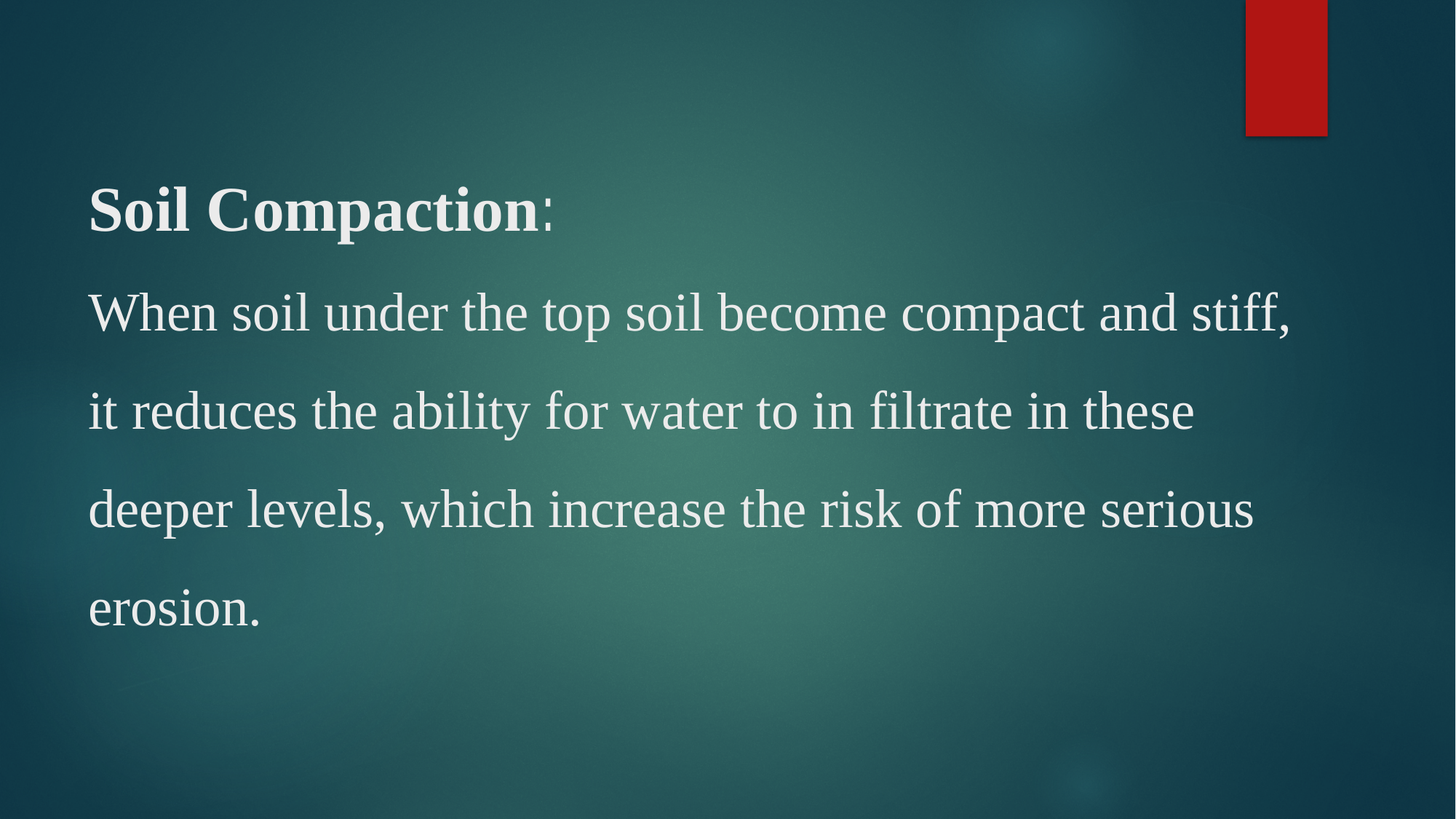

# Soil Compaction: When soil under the top soil become compact and stiff, it reduces the ability for water to in filtrate in these deeper levels, which increase the risk of more serious erosion.